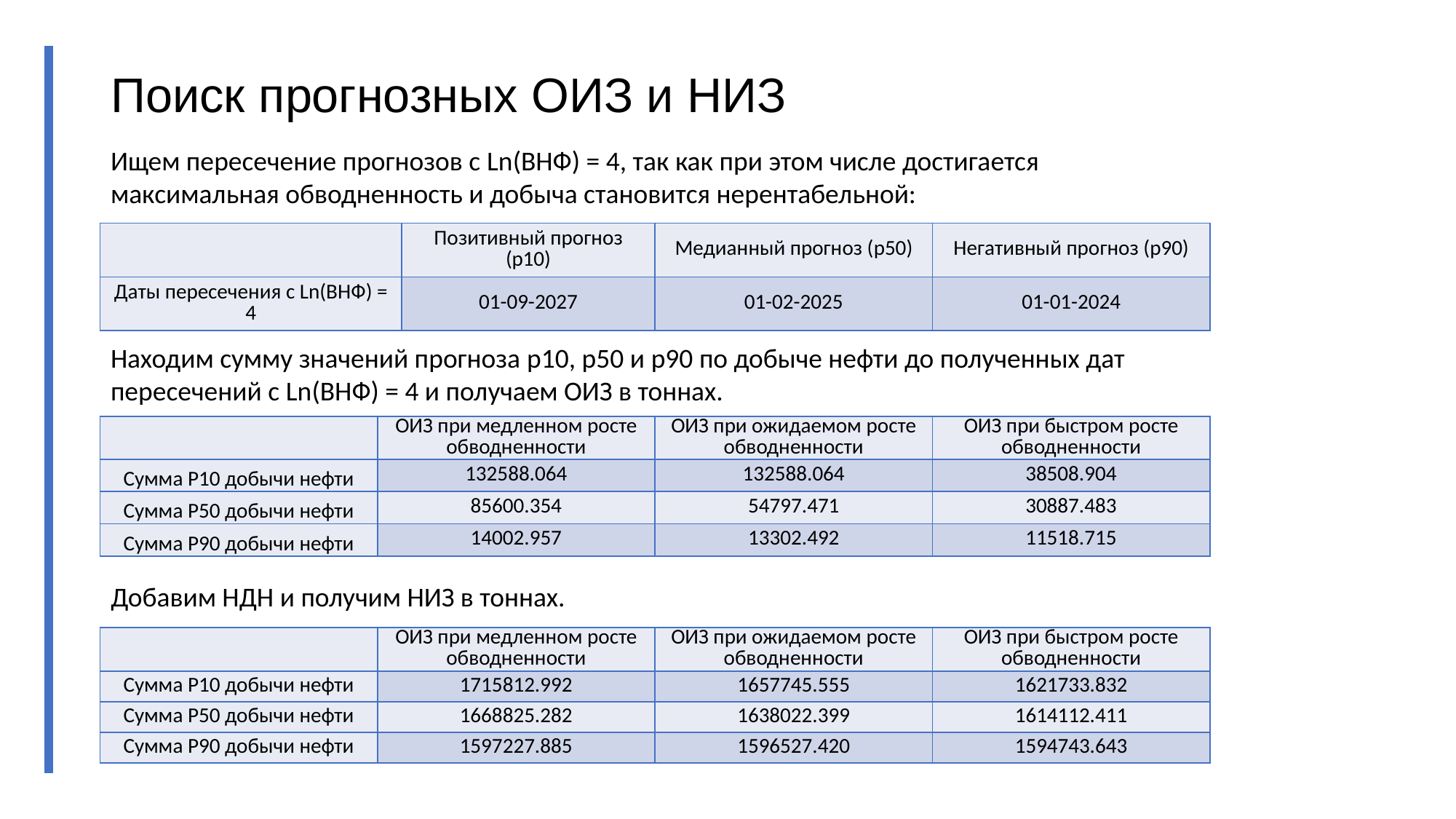

Поиск прогнозных ОИЗ и НИЗ
Ищем пересечение прогнозов с Ln(ВНФ) = 4, так как при этом числе достигается максимальная обводненность и добыча становится нерентабельной:
|  | Позитивный прогноз (p10) | Медианный прогноз (p50) | Негативный прогноз (p90) |
| --- | --- | --- | --- |
| Даты пересечения c Ln(ВНФ) = 4 | 01-09-2027 | 01-02-2025 | 01-01-2024 |
Находим сумму значений прогноза p10, p50 и p90 по добыче нефти до полученных дат пересечений с Ln(ВНФ) = 4 и получаем ОИЗ в тоннах.
|  | ОИЗ при медленном росте обводненности | ОИЗ при ожидаемом росте обводненности | ОИЗ при быстром росте обводненности |
| --- | --- | --- | --- |
| Сумма P10 добычи нефти | 132588.064 | 132588.064 | 38508.904 |
| Сумма P50 добычи нефти | 85600.354 | 54797.471 | 30887.483 |
| Сумма P90 добычи нефти | 14002.957 | 13302.492 | 11518.715 |
Добавим НДН и получим НИЗ в тоннах.
|  | ОИЗ при медленном росте обводненности | ОИЗ при ожидаемом росте обводненности | ОИЗ при быстром росте обводненности |
| --- | --- | --- | --- |
| Сумма P10 добычи нефти | 1715812.992 | 1657745.555 | 1621733.832 |
| Сумма P50 добычи нефти | 1668825.282 | 1638022.399 | 1614112.411 |
| Сумма P90 добычи нефти | 1597227.885 | 1596527.420 | 1594743.643 |